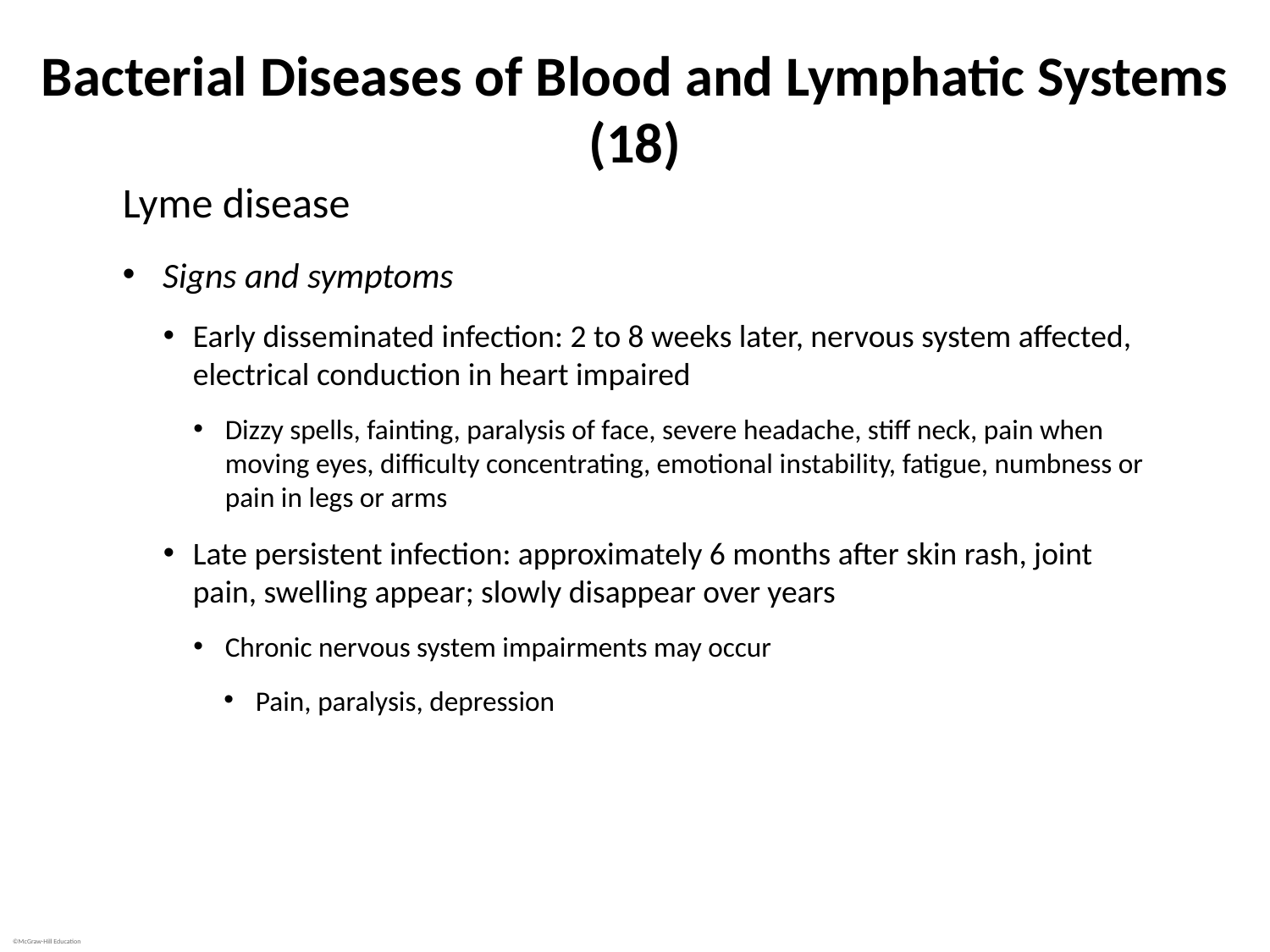

# Bacterial Diseases of Blood and Lymphatic Systems (18)
Lyme disease
Signs and symptoms
Early disseminated infection: 2 to 8 weeks later, nervous system affected, electrical conduction in heart impaired
Dizzy spells, fainting, paralysis of face, severe headache, stiff neck, pain when moving eyes, difficulty concentrating, emotional instability, fatigue, numbness or pain in legs or arms
Late persistent infection: approximately 6 months after skin rash, joint pain, swelling appear; slowly disappear over years
Chronic nervous system impairments may occur
Pain, paralysis, depression